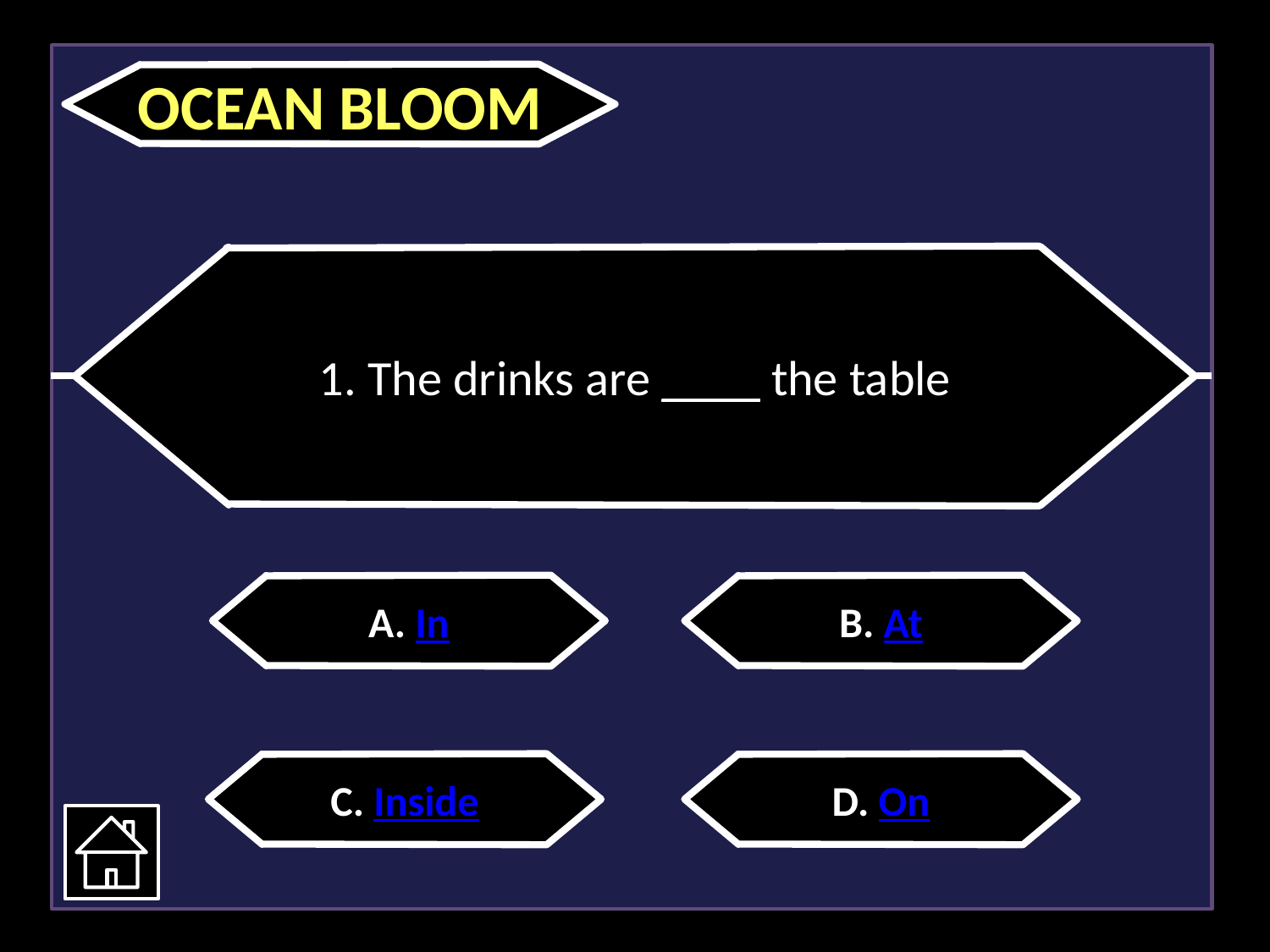

OCEAN BLOOM
1. The drinks are ____ the table
A. In
B. At
C. Inside
D. On